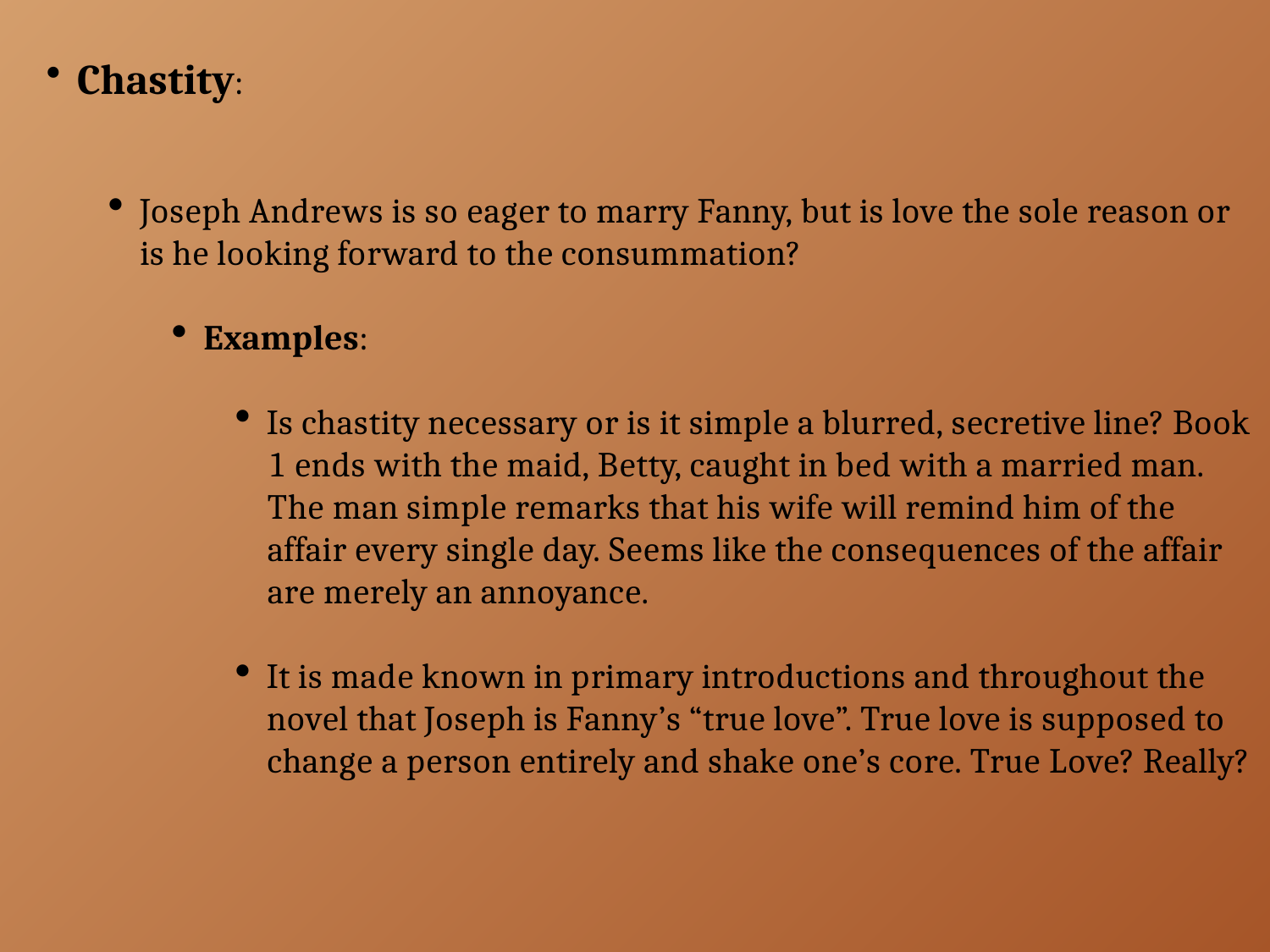

Chastity:

Joseph Andrews is so eager to marry Fanny, but is love the sole reason or is he looking forward to the consummation?

Examples:

Is chastity necessary or is it simple a blurred, secretive line? Book 1 ends with the maid, Betty, caught in bed with a married man. The man simple remarks that his wife will remind him of the affair every single day. Seems like the consequences of the affair are merely an annoyance.

It is made known in primary introductions and throughout the novel that Joseph is Fanny’s “true love”. True love is supposed to change a person entirely and shake one’s core. True Love? Really?